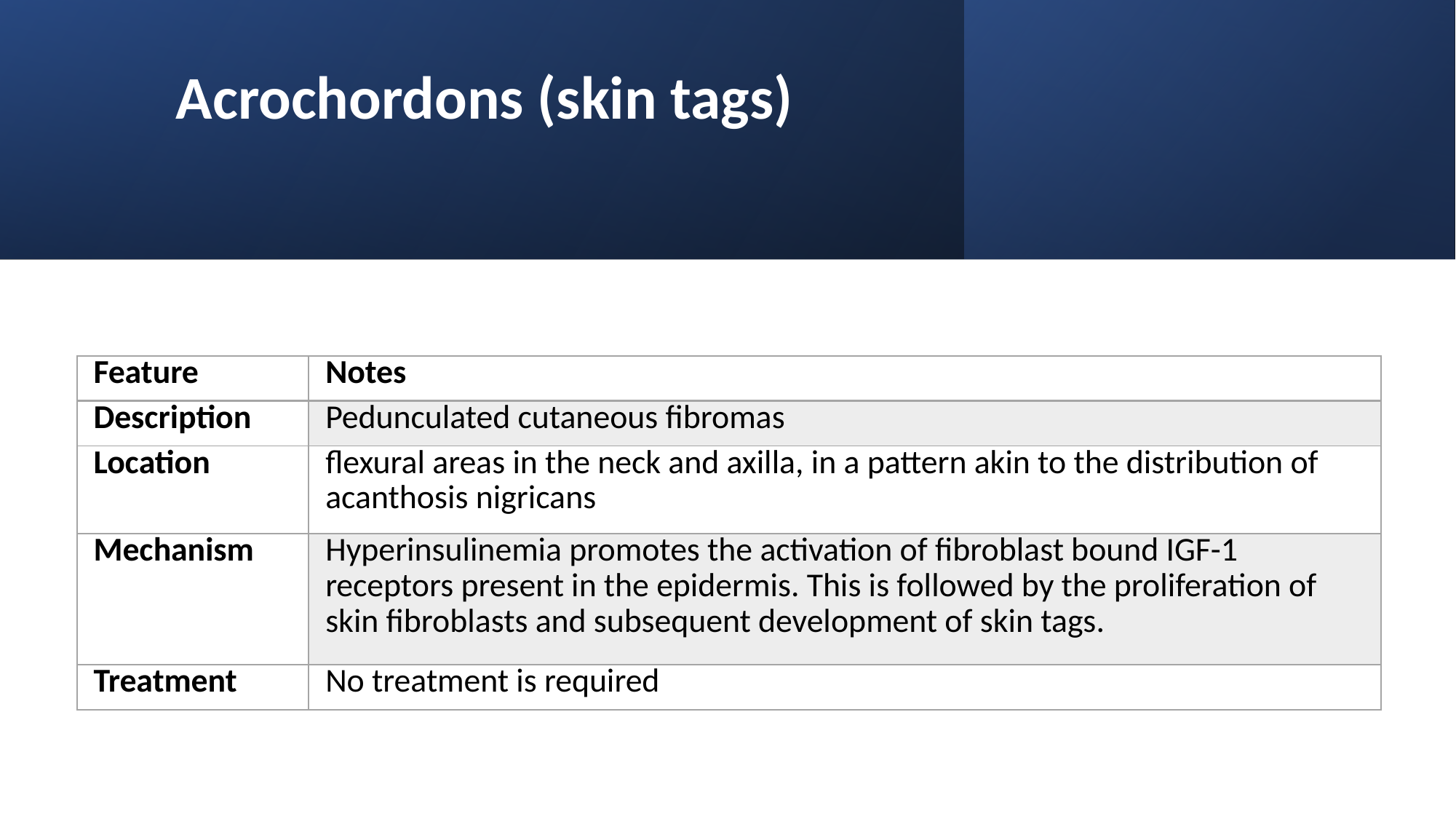

# Acrochordons (skin tags)
| Feature | Notes |
| --- | --- |
| Description | Pedunculated cutaneous fibromas |
| Location | flexural areas in the neck and axilla, in a pattern akin to the distribution of acanthosis nigricans |
| Mechanism | Hyperinsulinemia promotes the activation of fibroblast bound IGF-1 receptors present in the epidermis. This is followed by the proliferation of skin fibroblasts and subsequent development of skin tags. |
| Treatment | No treatment is required |